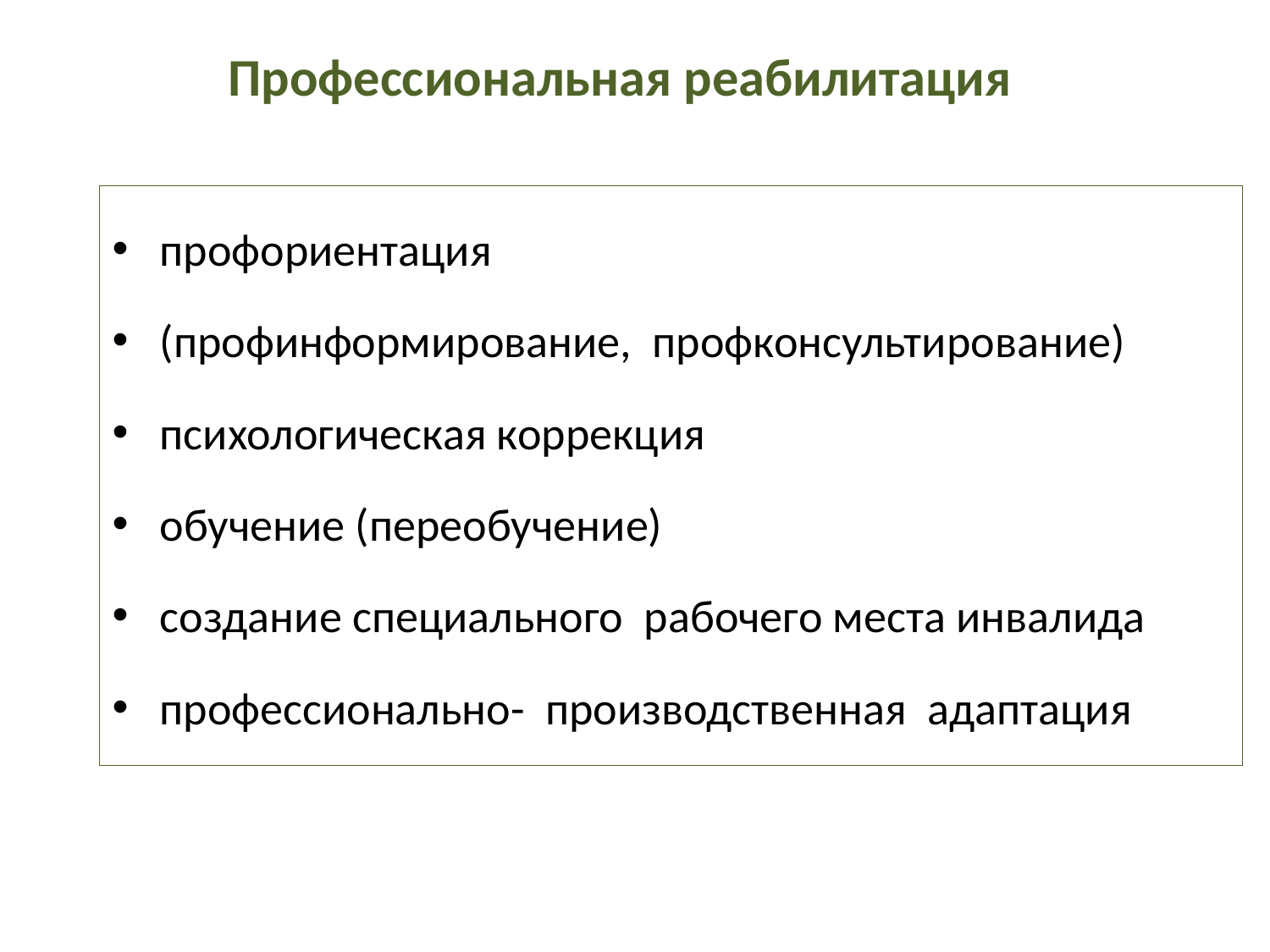

Профессиональная реабилитация
профориентация
(профинформирование,  профконсультирование)
психологическая коррекция
обучение (переобучение)
создание специального  рабочего места инвалида
профессионально-  производственная  адаптация